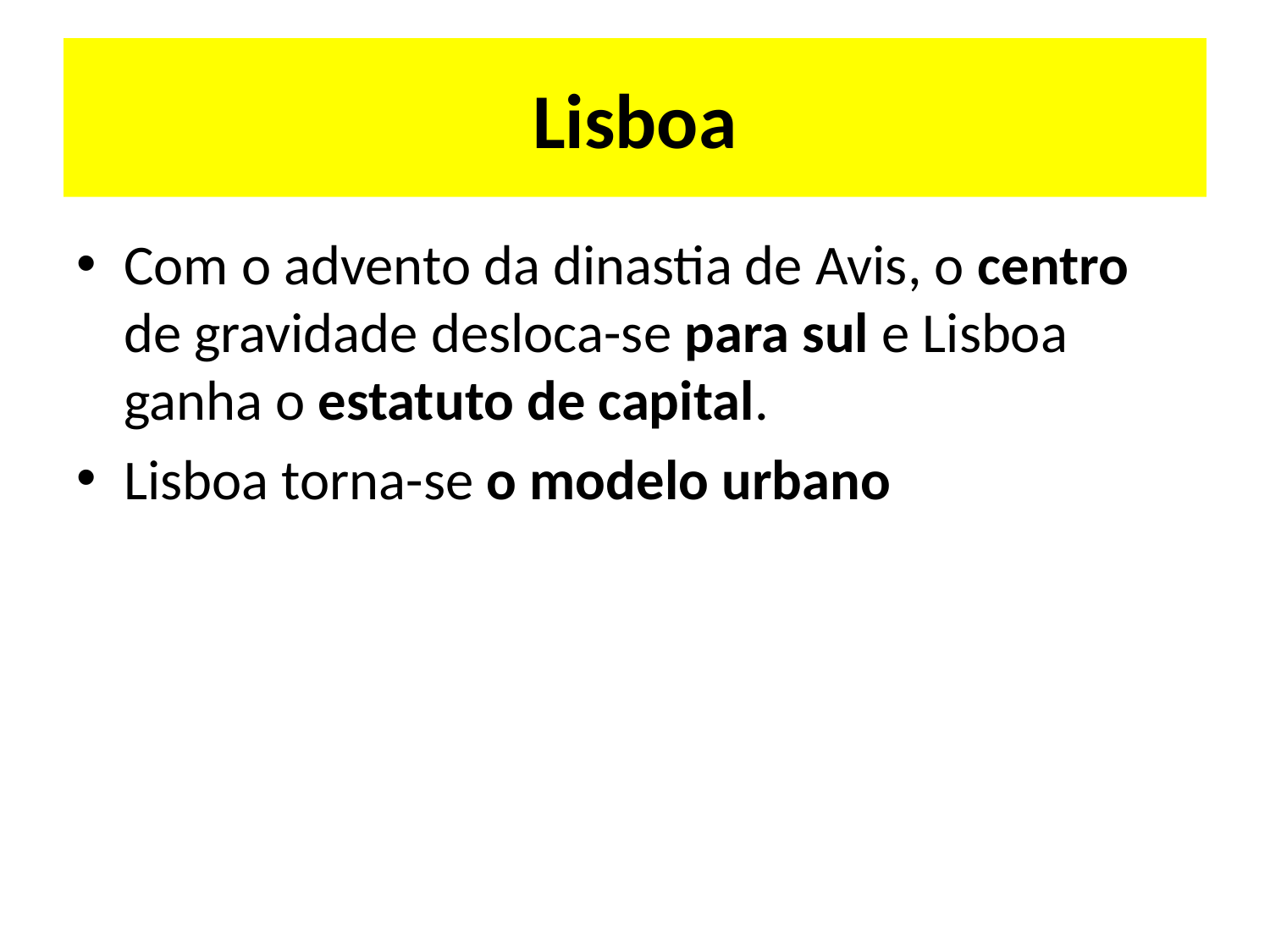

# Lisboa
Com o advento da dinastia de Avis, o centro de gravidade desloca-se para sul e Lisboa ganha o estatuto de capital.
Lisboa torna-se o modelo urbano